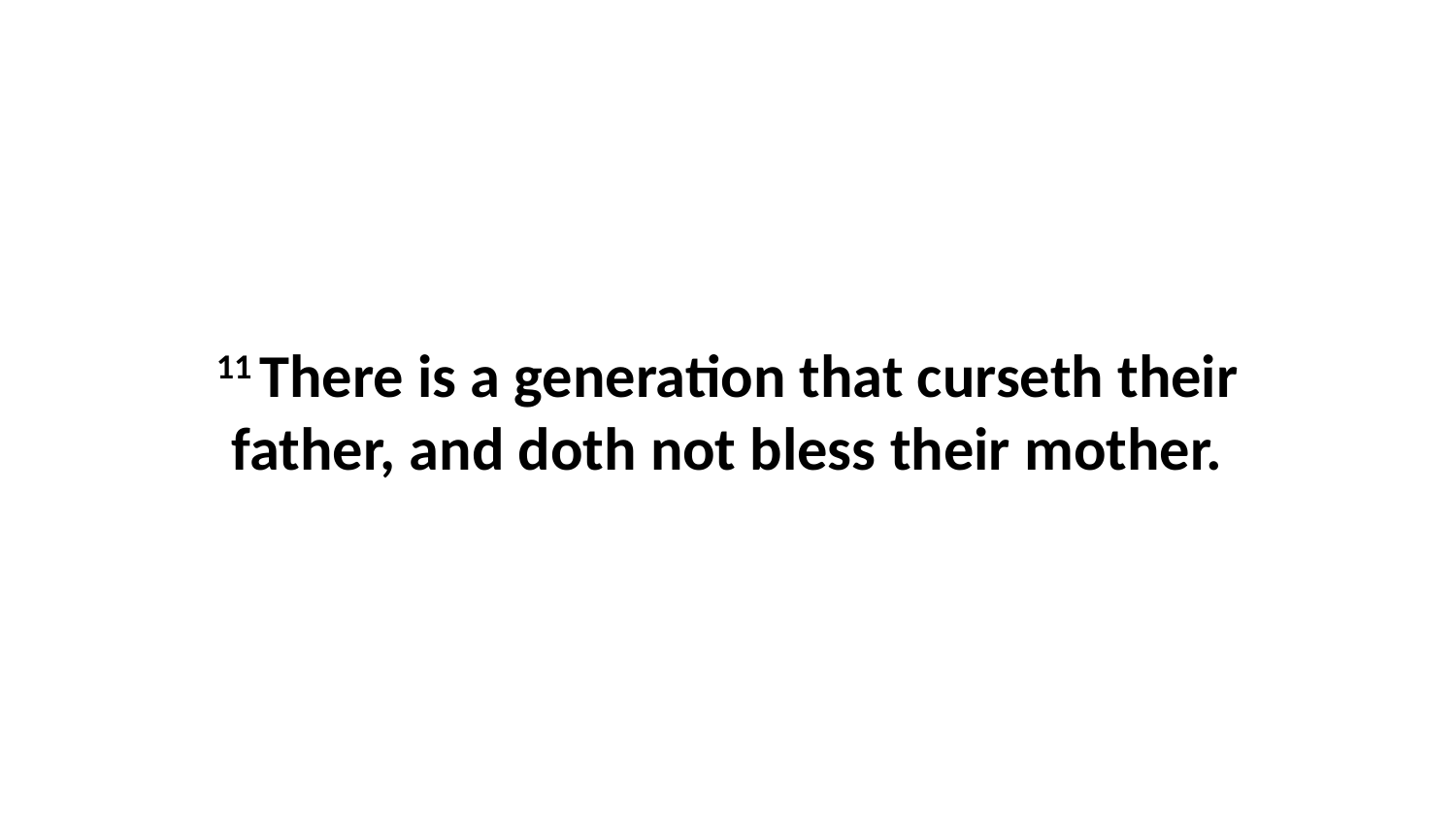

11 There is a generation that curseth their father, and doth not bless their mother.